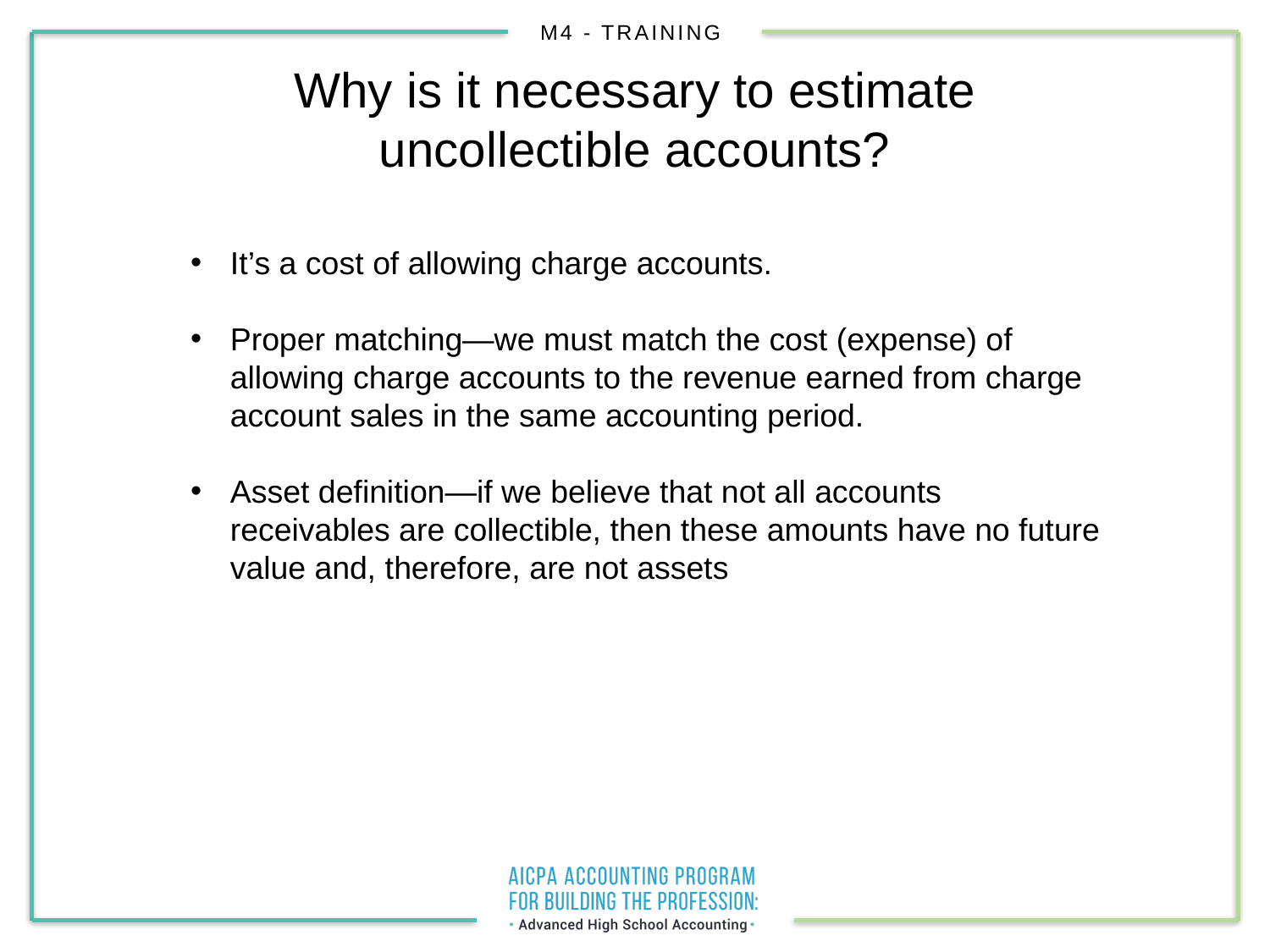

# Why is it necessary to estimate uncollectible accounts?
It’s a cost of allowing charge accounts.
Proper matching—we must match the cost (expense) of allowing charge accounts to the revenue earned from charge account sales in the same accounting period.
Asset definition—if we believe that not all accounts receivables are collectible, then these amounts have no future value and, therefore, are not assets